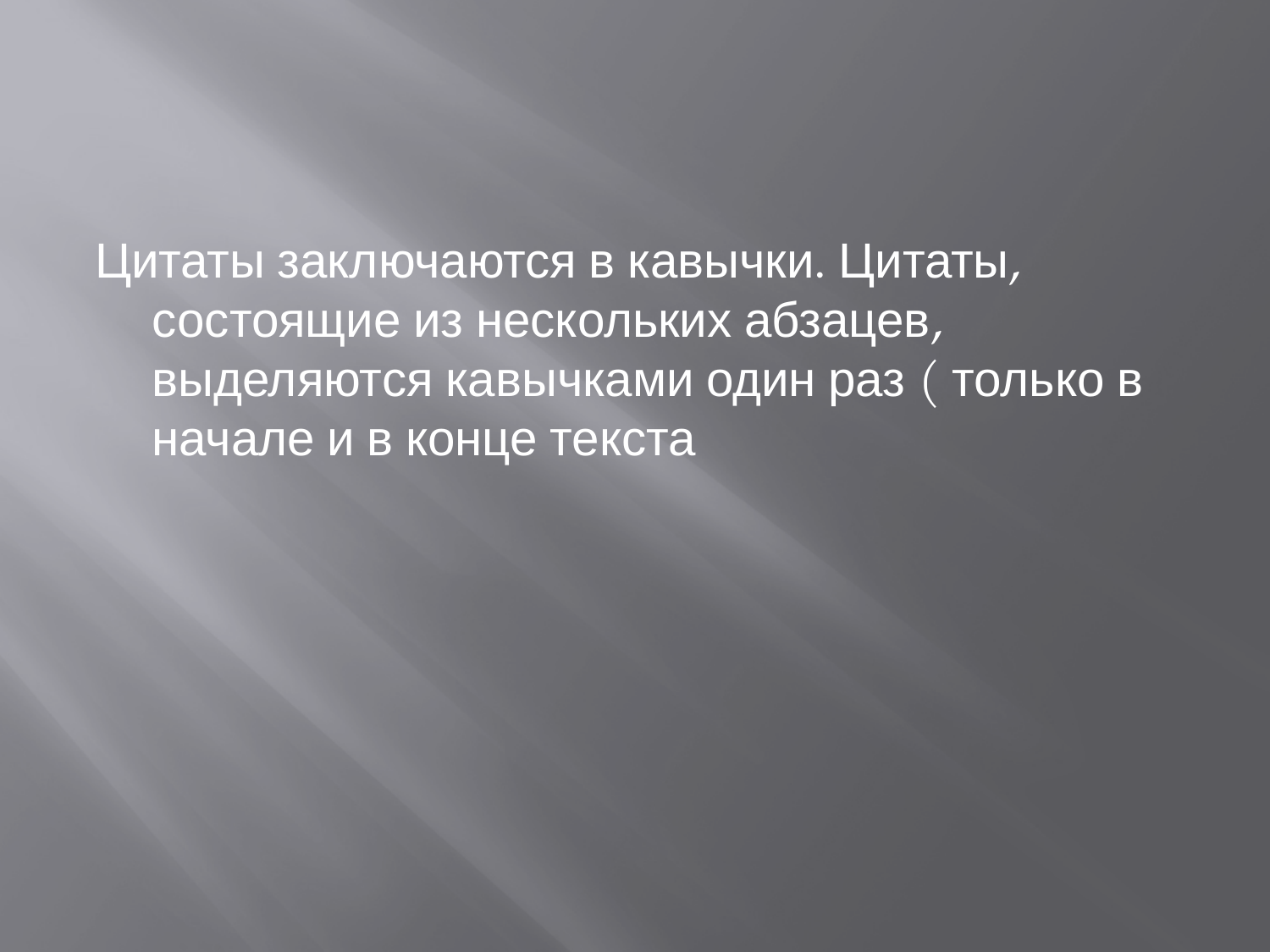

#
Цитаты заключаются в кавычки. Цитаты, состоящие из нескольких абзацев, выделяются кавычками один раз ( только в начале и в конце текста